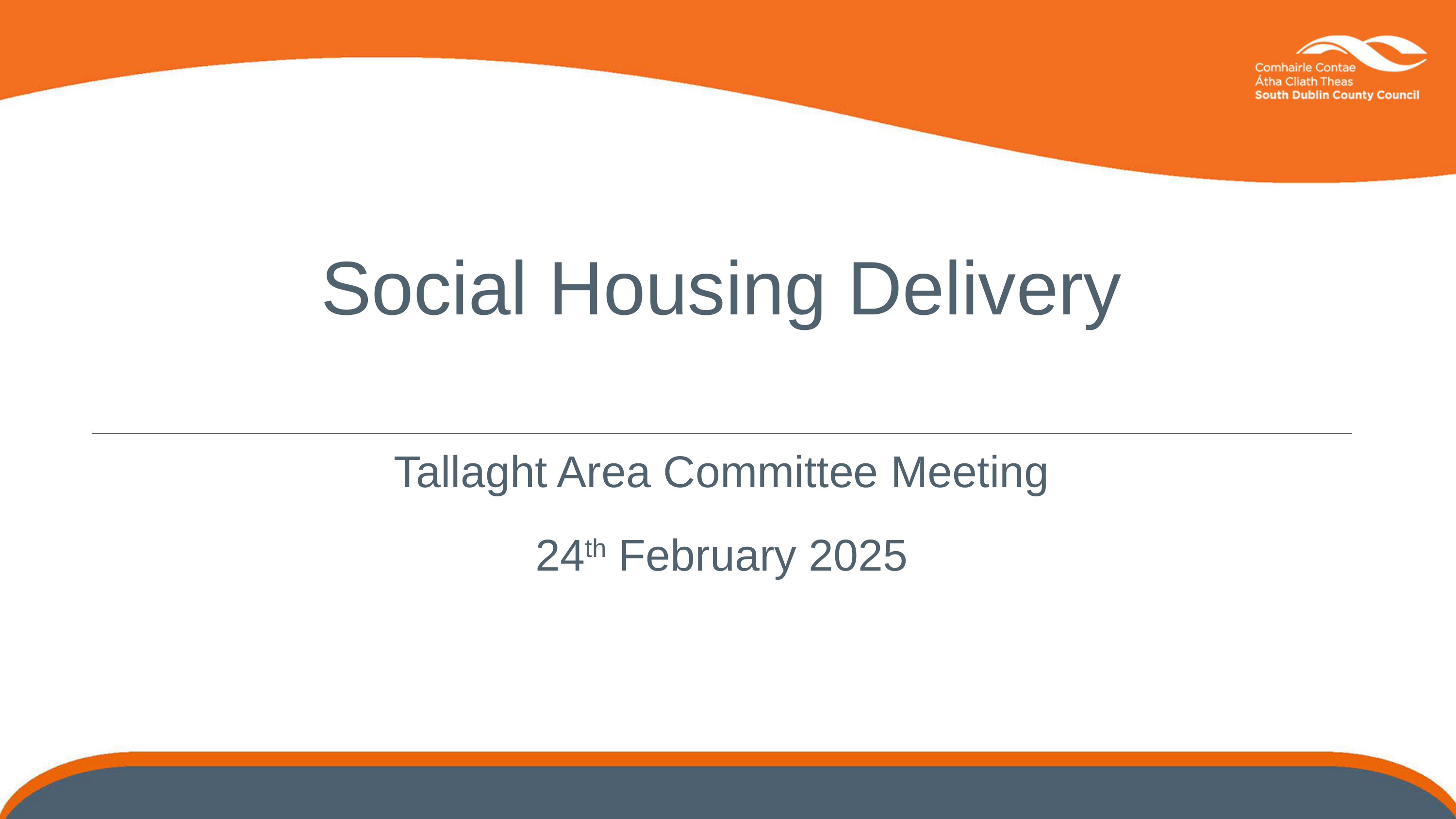

Social Housing Delivery

Tallaght Area Committee Meeting
24th February 2025